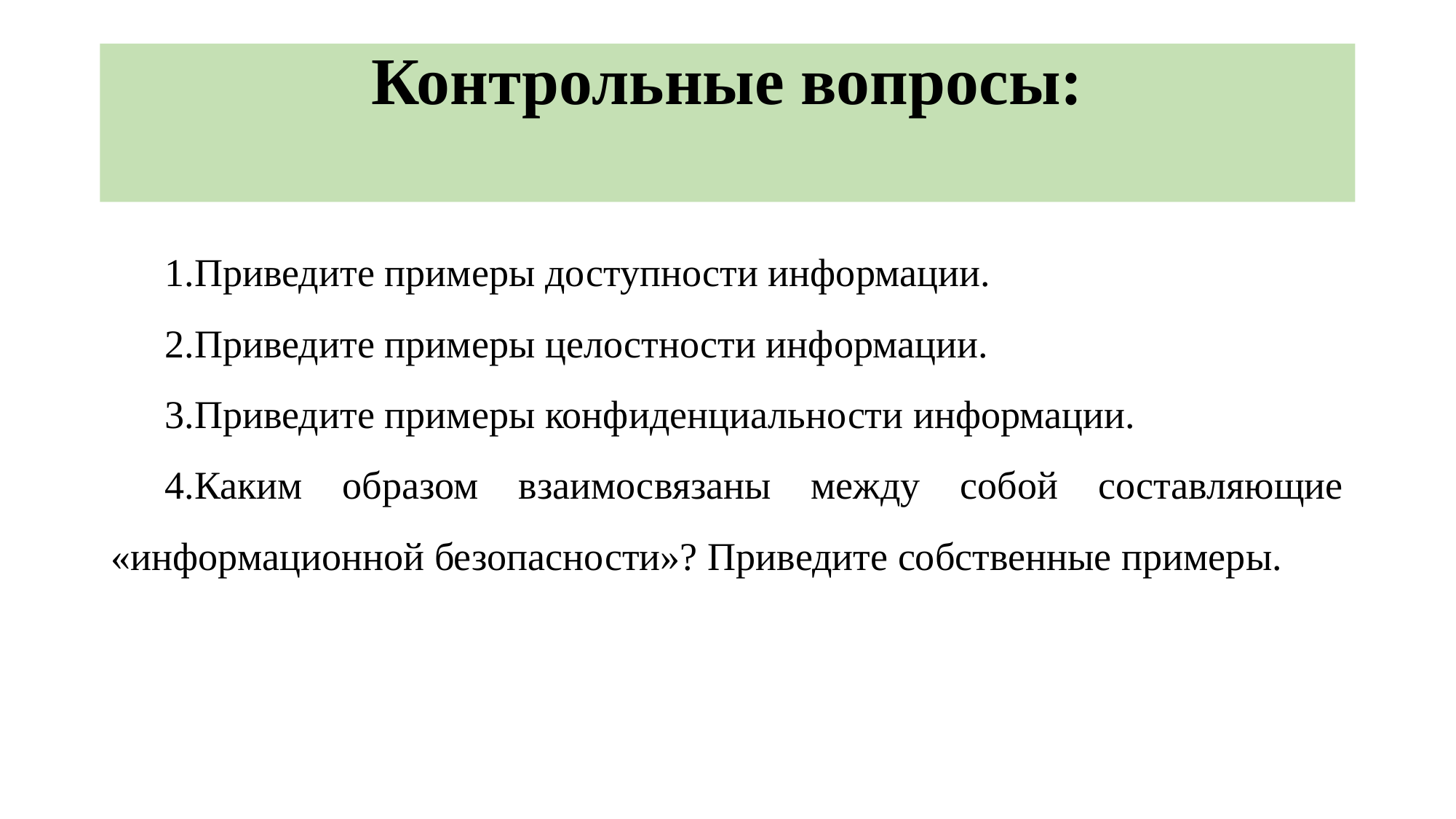

# Контрольные вопросы:
Приведите примеры доступности информации.
Приведите примеры целостности информации.
Приведите примеры конфиденциальности информации.
Каким образом взаимосвязаны между собой составляющие «информационной безопасности»? Приведите собственные примеры.